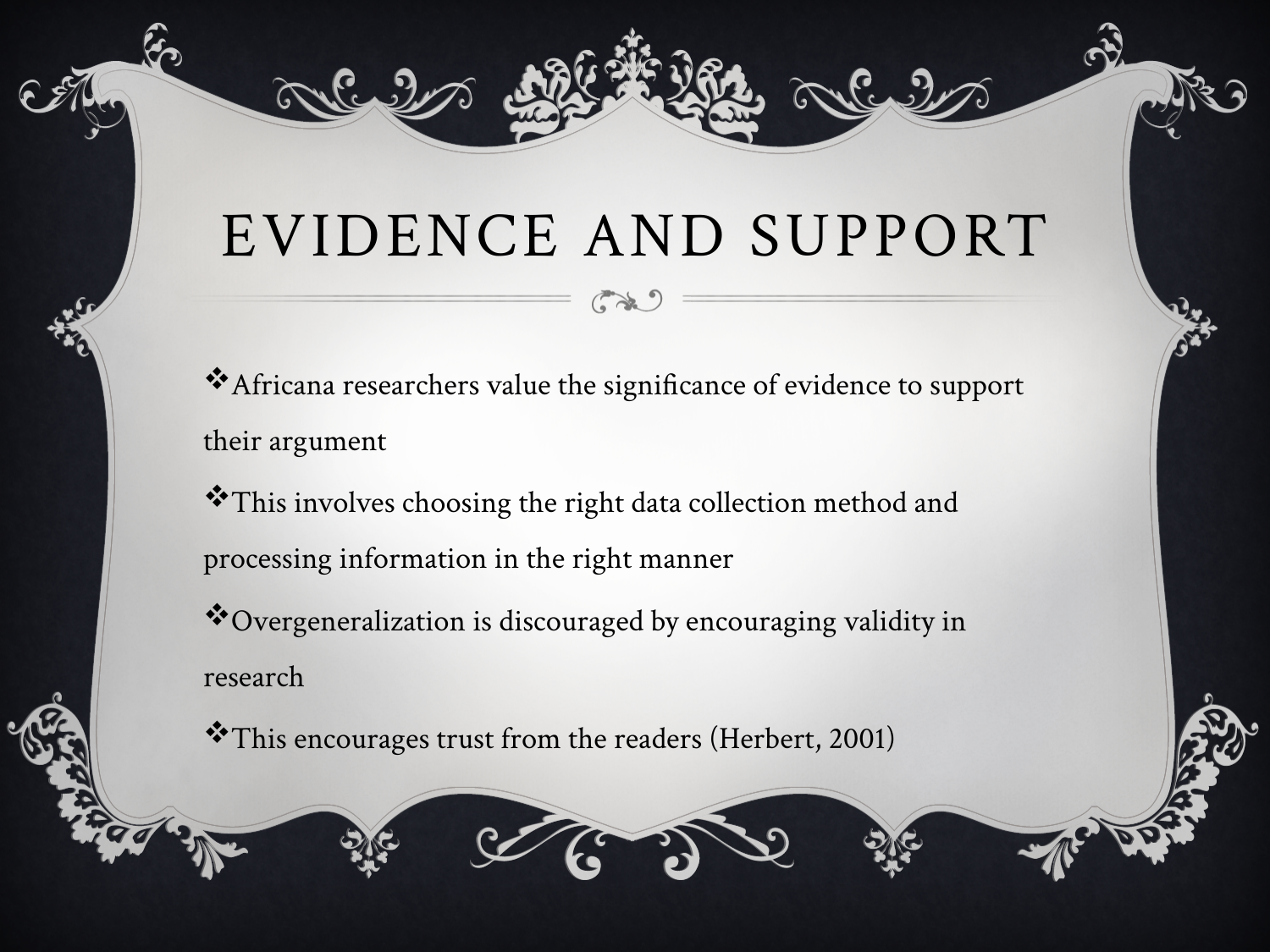

# Evidence and Support
Africana researchers value the significance of evidence to support their argument
This involves choosing the right data collection method and processing information in the right manner
Overgeneralization is discouraged by encouraging validity in research
This encourages trust from the readers (Herbert, 2001)